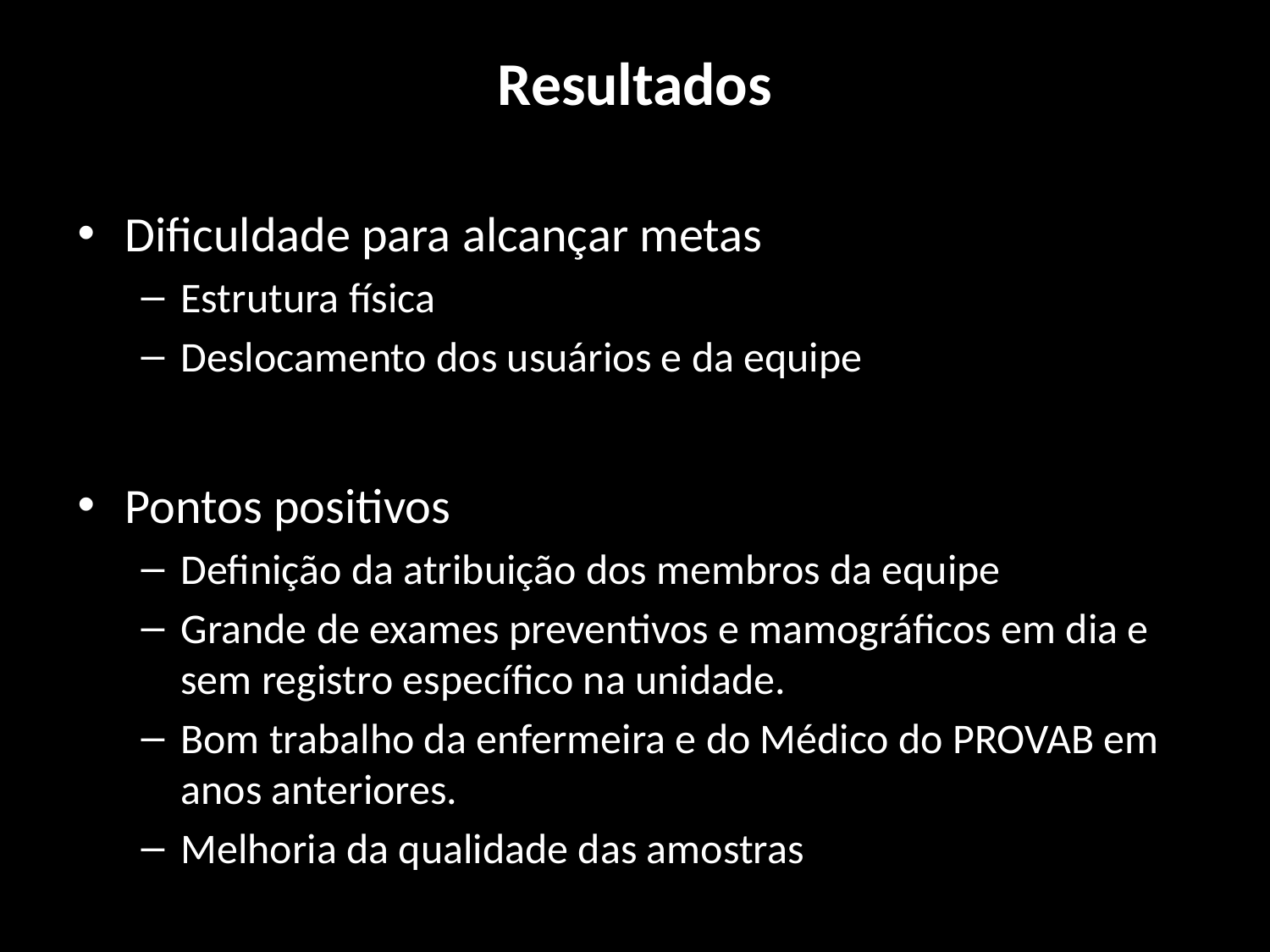

# Resultados
Dificuldade para alcançar metas
Estrutura física
Deslocamento dos usuários e da equipe

Pontos positivos
Definição da atribuição dos membros da equipe
Grande de exames preventivos e mamográficos em dia e sem registro específico na unidade.
Bom trabalho da enfermeira e do Médico do PROVAB em anos anteriores.
Melhoria da qualidade das amostras